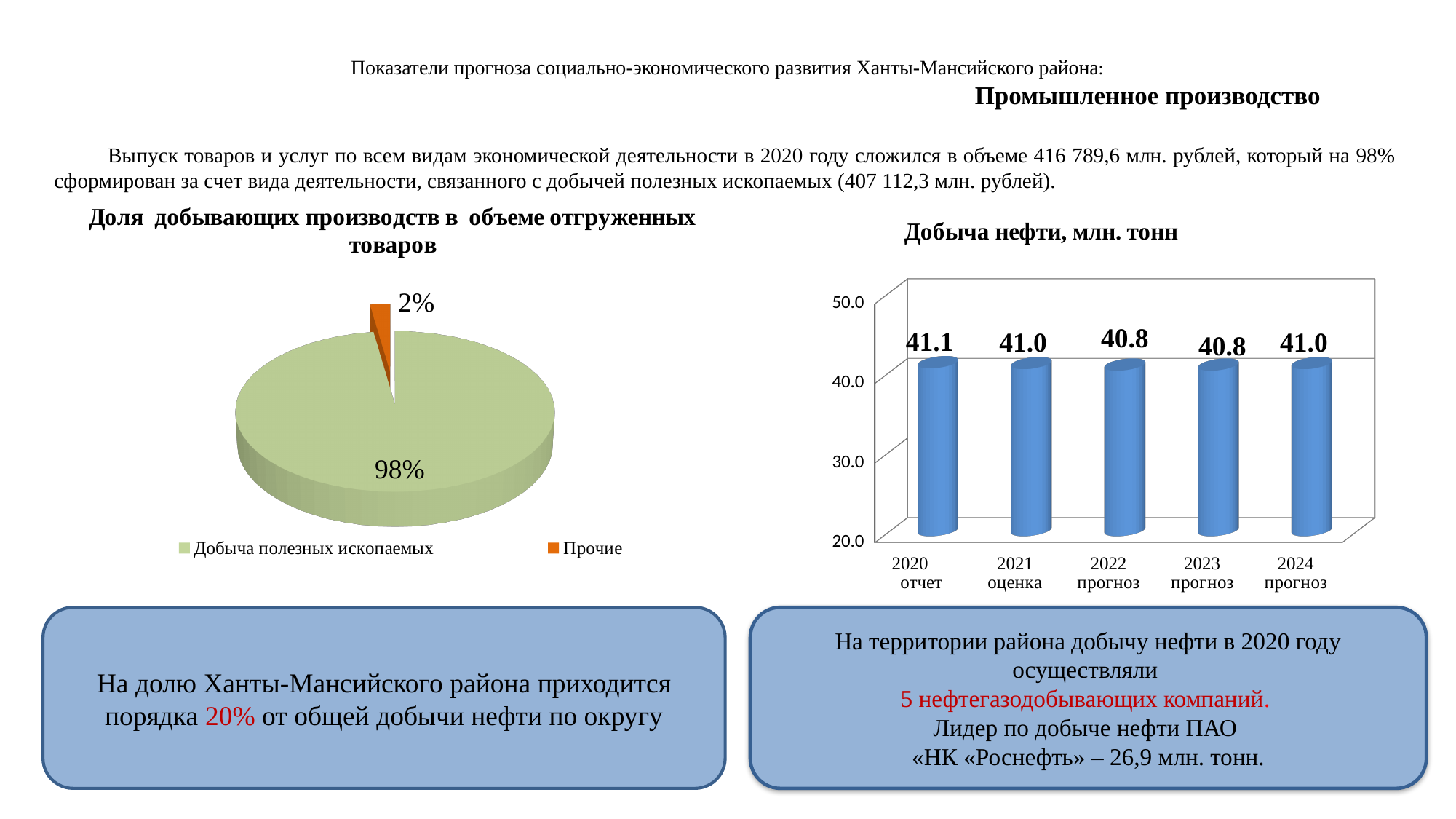

# Показатели прогноза социально-экономического развития Ханты-Мансийского района: Промышленное производство
Выпуск товаров и услуг по всем видам экономической деятельности в 2020 году сложился в объеме 416 789,6 млн. рублей, который на 98% сформирован за счет вида деятельности, связанного с добычей полезных ископаемых (407 112,3 млн. рублей).

[unsupported chart]

[unsupported chart]

На территории района добычу нефти в 2020 году осуществляли
5 нефтегазодобывающих компаний.
Лидер по добыче нефти ПАО
«НК «Роснефть» – 26,9 млн. тонн.
На долю Ханты-Мансийского района приходится порядка 20% от общей добычи нефти по округу